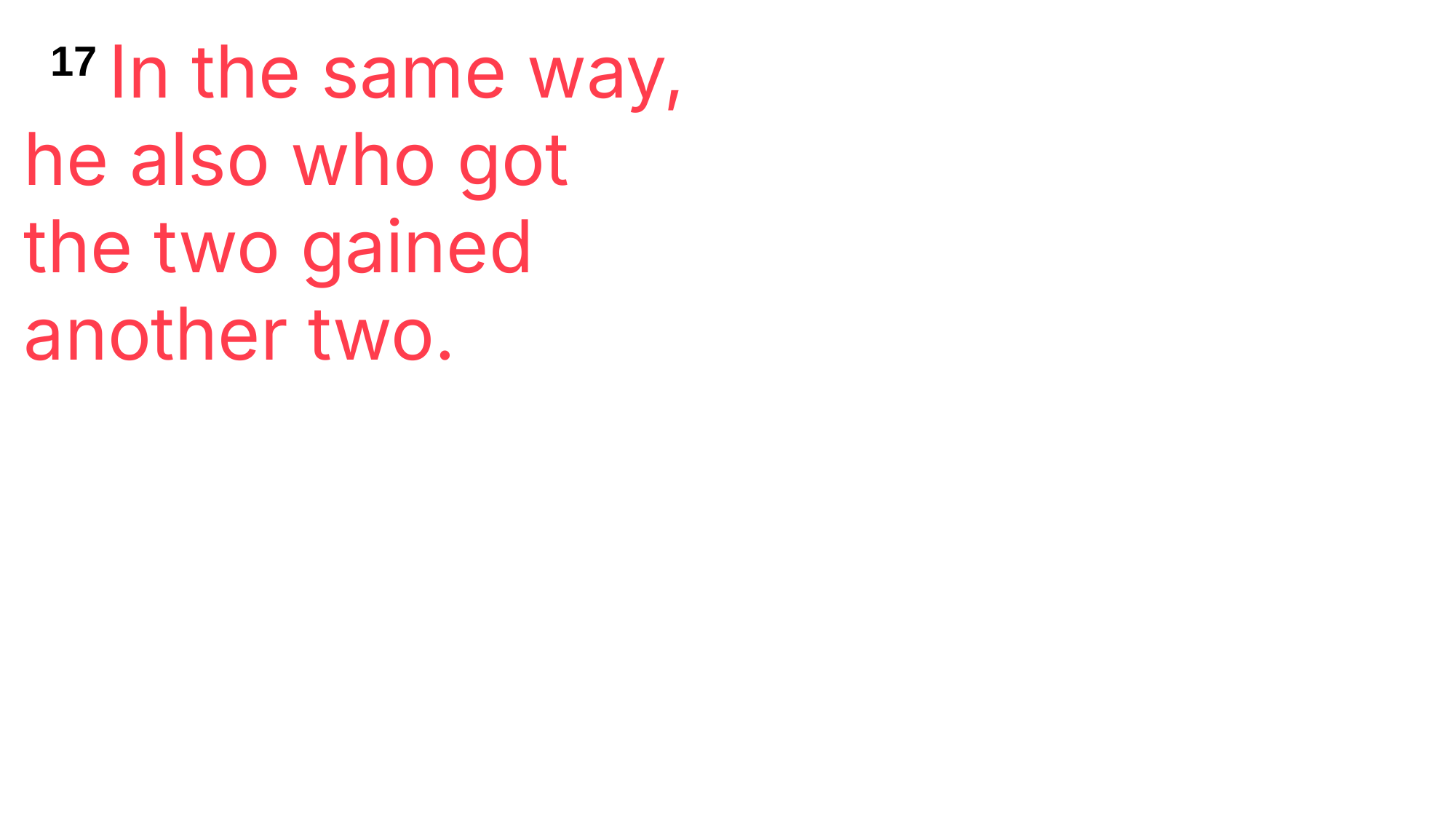

17 In the same way, he also who got the two gained another two.